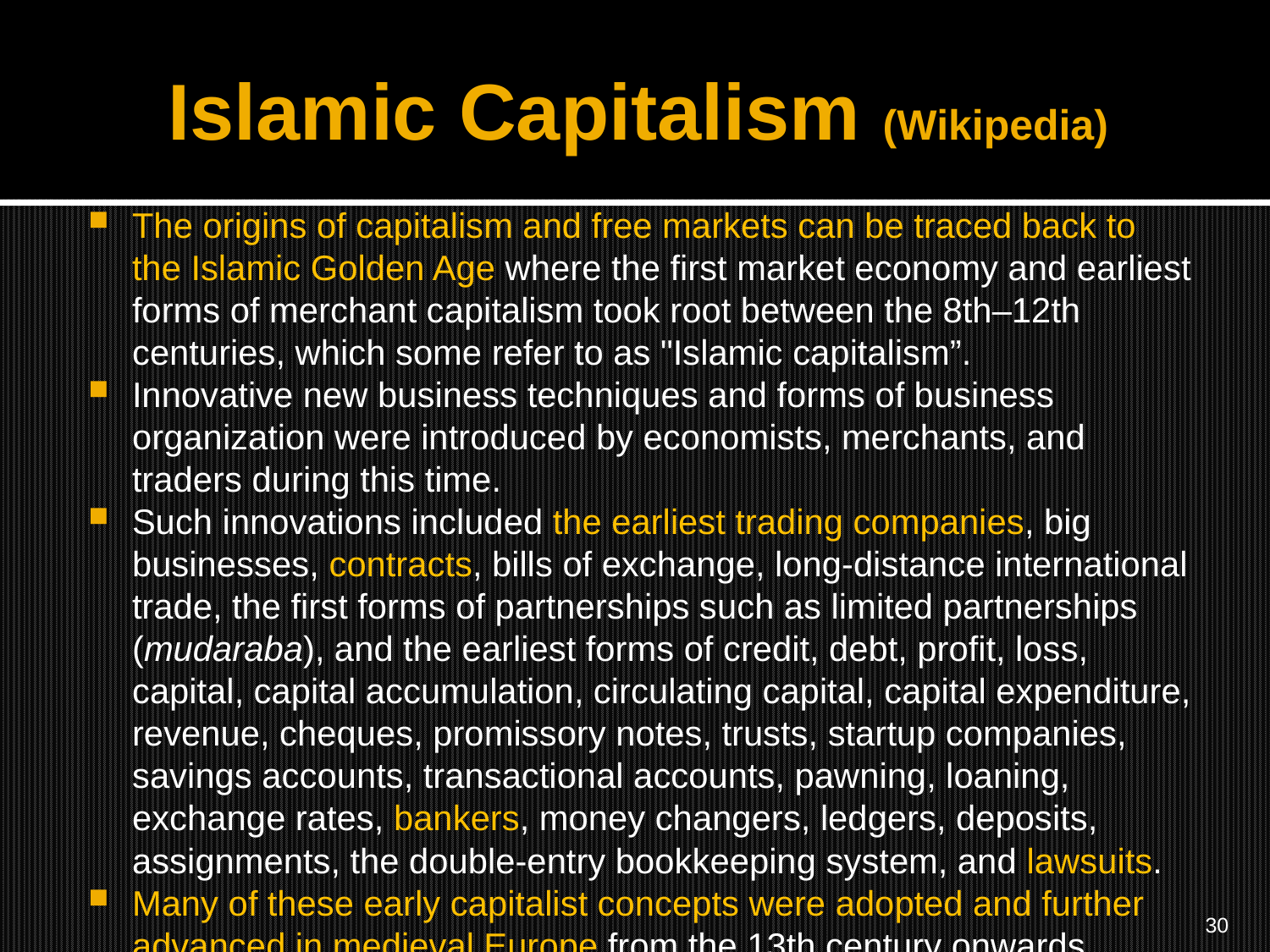

# Islamic Capitalism (Wikipedia)
The origins of capitalism and free markets can be traced back to the Islamic Golden Age where the first market economy and earliest forms of merchant capitalism took root between the 8th–12th centuries, which some refer to as "Islamic capitalism”.
Innovative new business techniques and forms of business organization were introduced by economists, merchants, and traders during this time.
Such innovations included the earliest trading companies, big businesses, contracts, bills of exchange, long-distance international trade, the first forms of partnerships such as limited partnerships (mudaraba), and the earliest forms of credit, debt, profit, loss, capital, capital accumulation, circulating capital, capital expenditure, revenue, cheques, promissory notes, trusts, startup companies, savings accounts, transactional accounts, pawning, loaning, exchange rates, bankers, money changers, ledgers, deposits, assignments, the double-entry bookkeeping system, and lawsuits.
Many of these early capitalist concepts were adopted and further advanced in medieval Europe from the 13th century onwards.

30